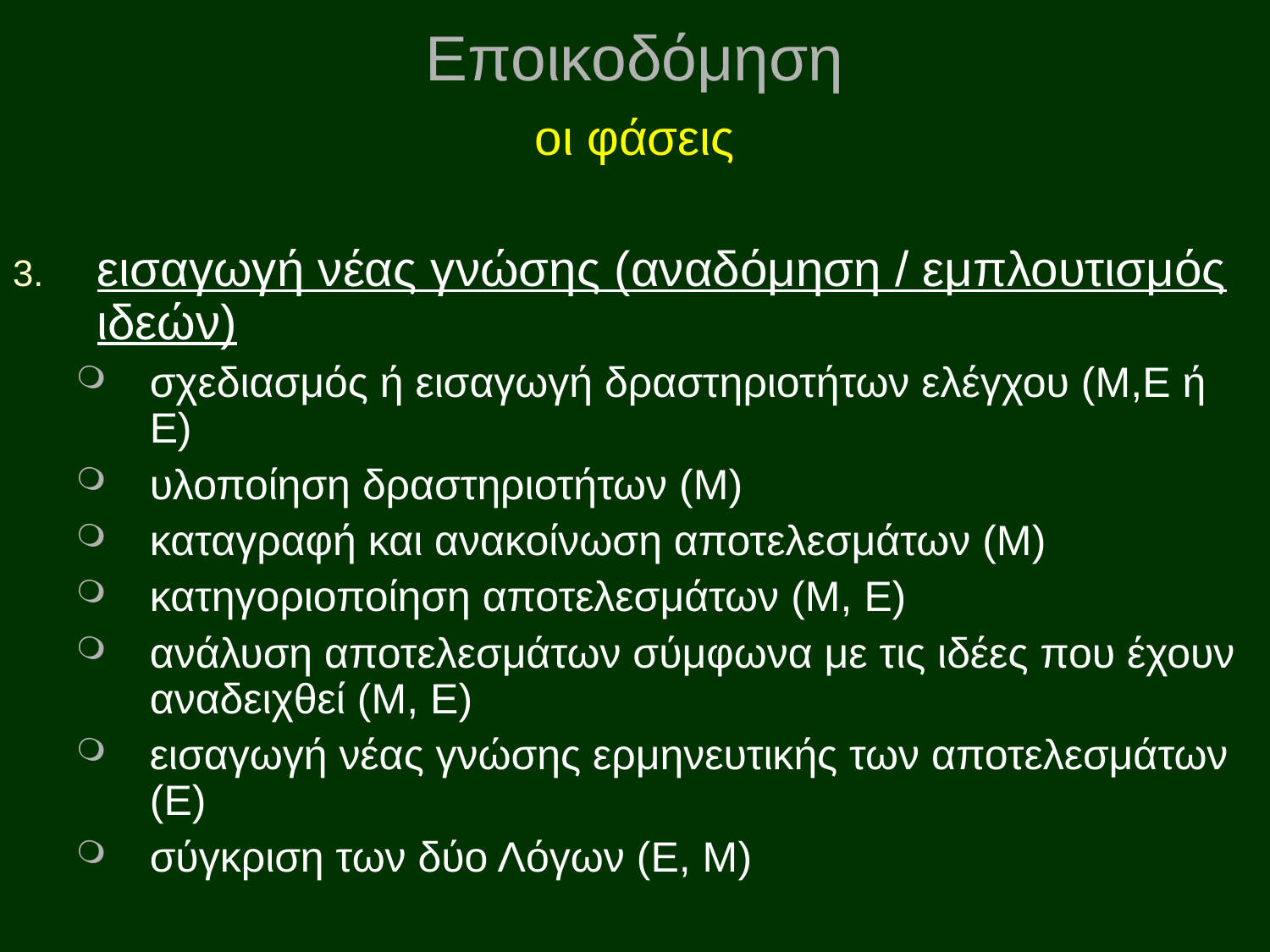

Εποικοδόμηση
οι φάσεις

εισαγωγή νέας γνώσης (αναδόμηση / εμπλουτισμός ιδεών)
σχεδιασμός ή εισαγωγή δραστηριοτήτων ελέγχου (Μ,Ε ή Ε)
υλοποίηση δραστηριοτήτων (Μ)
καταγραφή και ανακοίνωση αποτελεσμάτων (Μ)
κατηγοριοποίηση αποτελεσμάτων (Μ, Ε)
ανάλυση αποτελεσμάτων σύμφωνα με τις ιδέες που έχουν αναδειχθεί (Μ, Ε)
εισαγωγή νέας γνώσης ερμηνευτικής των αποτελεσμάτων (Ε)
σύγκριση των δύο Λόγων (Ε, Μ)